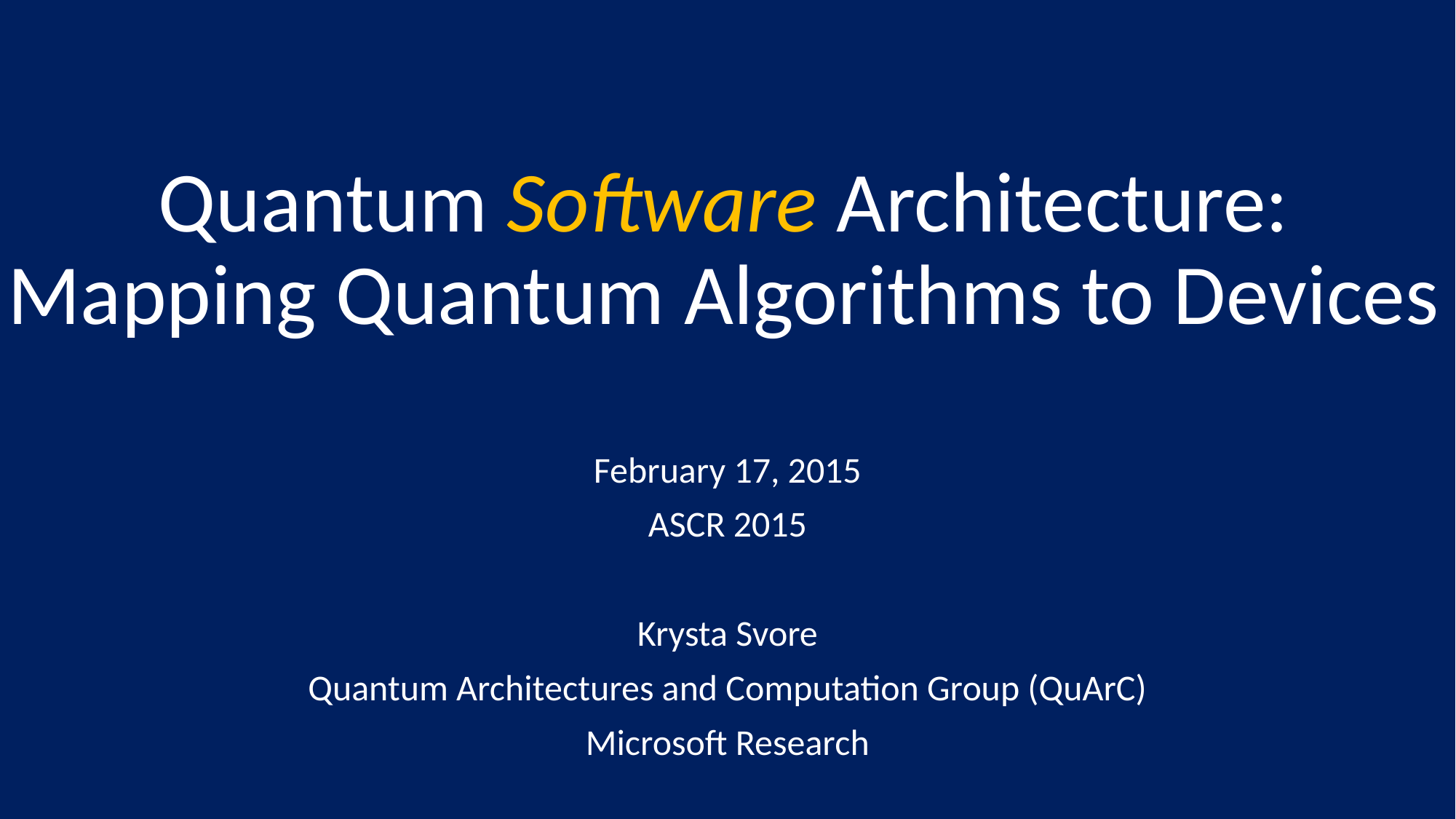

# Quantum Software Architecture: Mapping Quantum Algorithms to Devices
February 17, 2015
ASCR 2015

Krysta Svore
Quantum Architectures and Computation Group (QuArC)
Microsoft Research